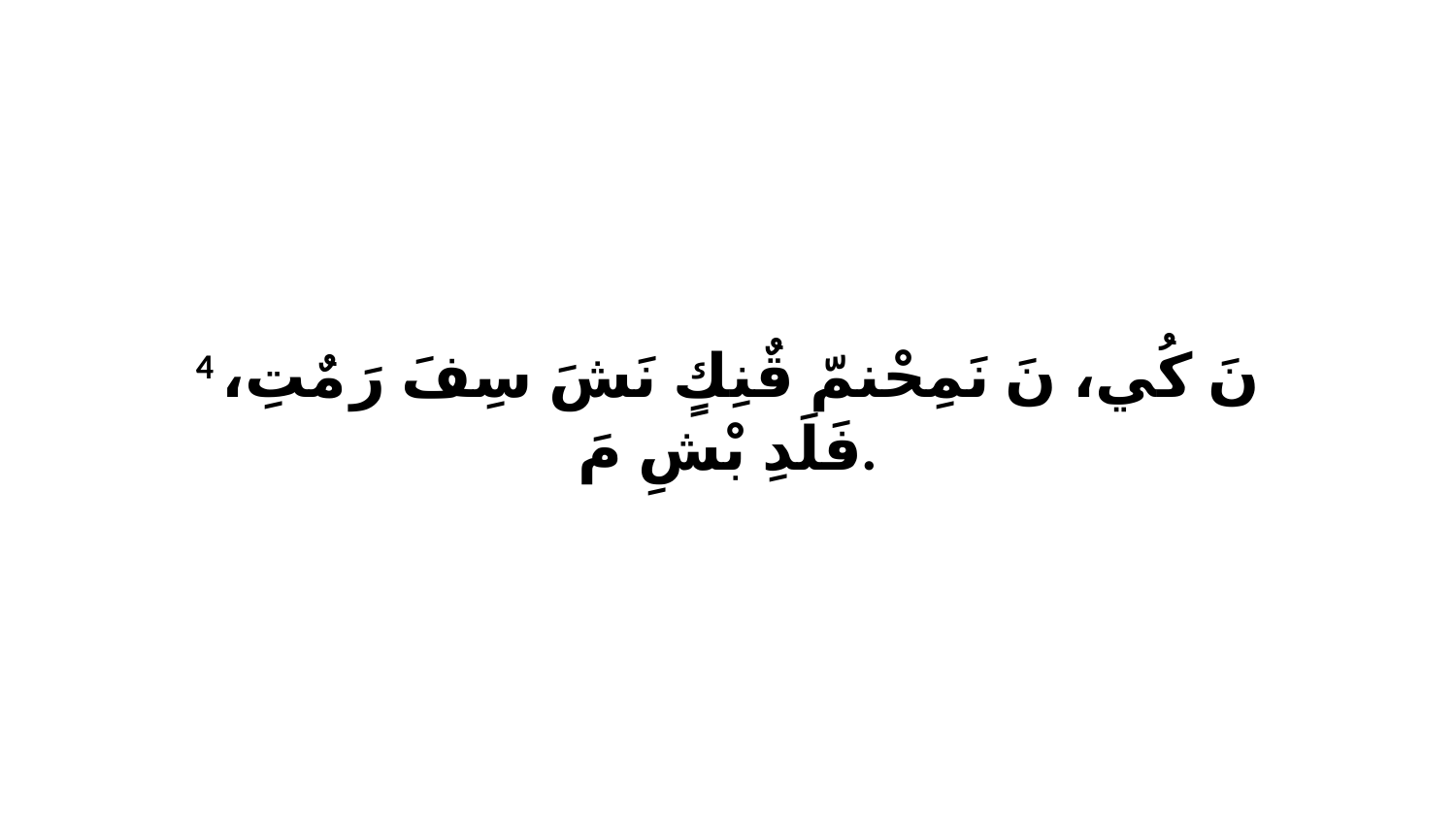

4 نَ كُي، نَ نَمِحْنمّ قٌنِكٍ نَشَ سِفَ رَ مٌتِ، فَلَدِ بْشِ مَ.